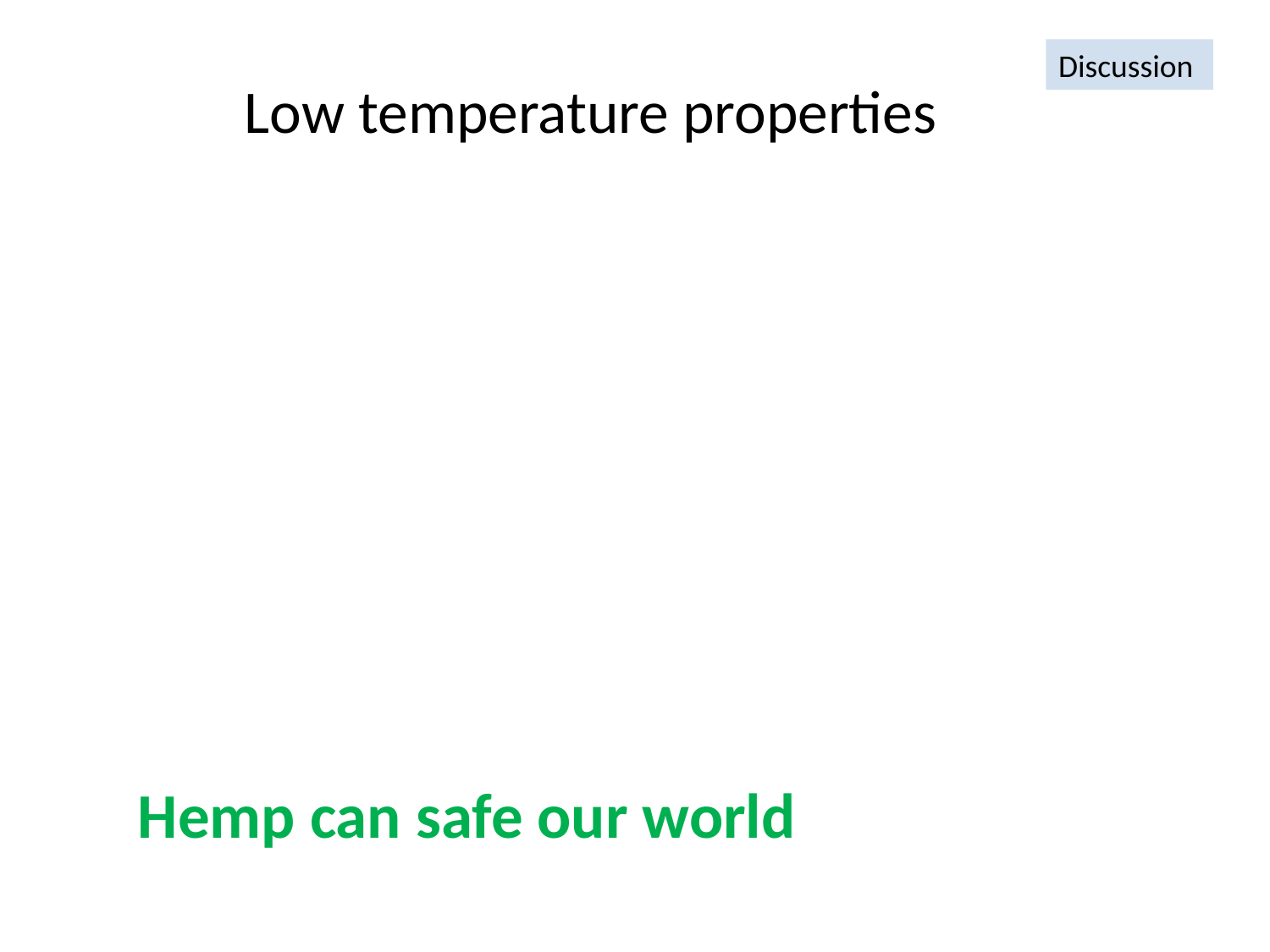

Discussion
# Low temperature properties

Hemp can safe our world